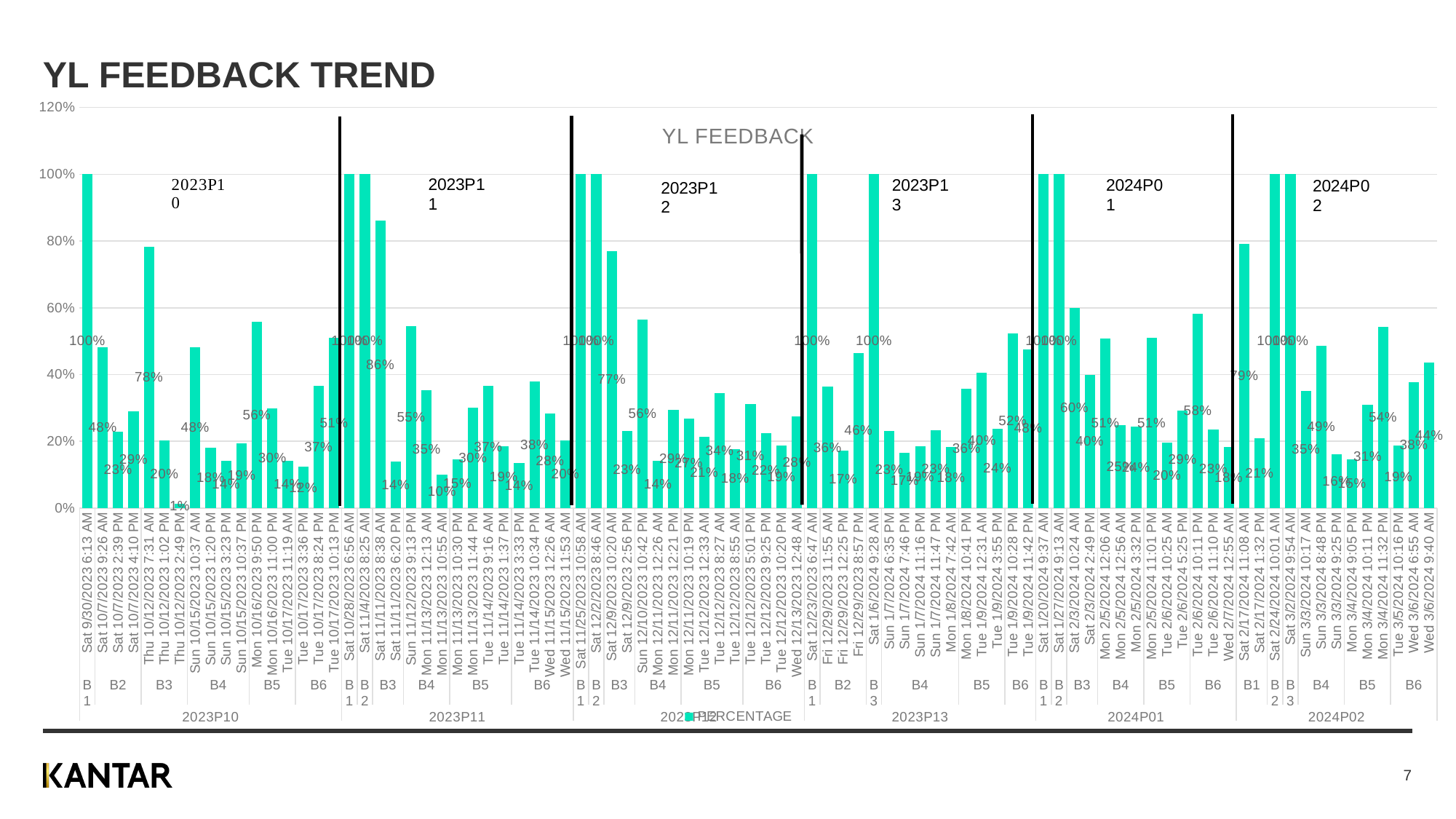

# YL FEEDBACK TREND

### Chart: YL FEEDBACK

| Category | PERCENTAGE |
|---|---|
| Sat 9/30/2023 6:13 AM | 1.0 |
| Sat 10/7/2023 9:26 AM | 0.4811320754716981 |
| Sat 10/7/2023 2:39 PM | 0.22872117400419287 |
| Sat 10/7/2023 4:10 PM | 0.290146750524109 |
| Thu 10/12/2023 7:31 AM | 0.7829019321910318 |
| Thu 10/12/2023 1:02 PM | 0.20333576376230406 |
| Thu 10/12/2023 2:49 PM | 0.013762304046664236 |
| Sun 10/15/2023 10:37 AM | 0.4809745680450398 |
| Sun 10/15/2023 1:20 PM | 0.18200349446709377 |
| Sun 10/15/2023 3:23 PM | 0.14269073966220153 |
| Sun 10/15/2023 10:37 PM | 0.1943311978256649 |
| Mon 10/16/2023 9:50 PM | 0.5588972431077694 |
| Mon 10/16/2023 11:00 PM | 0.29866332497911446 |
| Tue 10/17/2023 11:19 AM | 0.14243943191311612 |
| Tue 10/17/2023 3:36 PM | 0.12331563903634137 |
| Tue 10/17/2023 8:24 PM | 0.36688444262964476 |
| Tue 10/17/2023 10:13 PM | 0.5097999183340138 |
| Sat 10/28/2023 6:56 AM | 1.0 |
| Sat 11/4/2023 8:25 AM | 1.0 |
| Sat 11/11/2023 8:38 AM | 0.8603417796110784 |
| Sat 11/11/2023 6:20 PM | 0.13965822038892162 |
| Sun 11/12/2023 9:13 PM | 0.546100223595949 |
| Mon 11/13/2023 12:13 AM | 0.3539392345126924 |
| Mon 11/13/2023 10:55 AM | 0.09996054189135867 |
| Mon 11/13/2023 10:30 PM | 0.14601576182136602 |
| Mon 11/13/2023 11:44 PM | 0.30122591943957966 |
| Tue 11/14/2023 9:16 AM | 0.36690017513134854 |
| Tue 11/14/2023 1:37 PM | 0.18585814360770578 |
| Tue 11/14/2023 3:33 PM | 0.13511091194263947 |
| Tue 11/14/2023 10:34 PM | 0.3800134438718351 |
| Wed 11/15/2023 12:26 AM | 0.28276943759802825 |
| Wed 11/15/2023 11:53 AM | 0.2021062065874972 |
| Sat 11/25/2023 10:58 AM | 1.0 |
| Sat 12/2/2023 8:46 AM | 1.0 |
| Sat 12/9/2023 10:20 AM | 0.769661921708185 |
| Sat 12/9/2023 2:56 PM | 0.23033807829181493 |
| Sun 12/10/2023 10:42 PM | 0.5646268029687719 |
| Mon 12/11/2023 12:26 AM | 0.14171684638005883 |
| Mon 12/11/2023 12:21 PM | 0.2936563506511693 |
| Mon 12/11/2023 10:19 PM | 0.26719092904169717 |
| Tue 12/12/2023 12:33 AM | 0.2134235552304316 |
| Tue 12/12/2023 8:27 AM | 0.3436356986100951 |
| Tue 12/12/2023 8:55 AM | 0.17574981711777615 |
| Tue 12/12/2023 5:01 PM | 0.31282695124503035 |
| Tue 12/12/2023 9:25 PM | 0.22494245658087467 |
| Tue 12/12/2023 10:20 PM | 0.18685917555974052 |
| Wed 12/13/2023 12:48 AM | 0.2753714166143545 |
| Sat 12/23/2023 6:47 AM | 1.0 |
| Fri 12/29/2023 11:55 AM | 0.3631187034603592 |
| Fri 12/29/2023 12:25 PM | 0.1724339319608702 |
| Fri 12/29/2023 8:57 PM | 0.4644473645787706 |
| Sat 1/6/2024 9:28 AM | 1.0 |
| Sun 1/7/2024 6:35 PM | 0.23198965800916677 |
| Sun 1/7/2024 7:46 PM | 0.1665295569397109 |
| Sun 1/7/2024 11:16 PM | 0.18627335762134212 |
| Sun 1/7/2024 11:47 PM | 0.2330473616171113 |
| Mon 1/8/2024 7:42 AM | 0.18216006581266894 |
| Mon 1/8/2024 10:41 PM | 0.3578548644338118 |
| Tue 1/9/2024 12:31 AM | 0.4047049441786284 |
| Tue 1/9/2024 3:55 PM | 0.2374401913875598 |
| Tue 1/9/2024 10:28 PM | 0.5235109717868338 |
| Tue 1/9/2024 11:42 PM | 0.47648902821316613 |
| Sat 1/20/2024 9:37 AM | 1.0 |
| Sat 1/27/2024 9:13 AM | 1.0 |
| Sat 2/3/2024 10:24 AM | 0.6001589250884923 |
| Sat 2/3/2024 2:49 PM | 0.3998410749115076 |
| Mon 2/5/2024 12:06 AM | 0.507514450867052 |
| Mon 2/5/2024 12:56 AM | 0.2491971740526654 |
| Mon 2/5/2024 3:32 PM | 0.2432883750802826 |
| Mon 2/5/2024 11:01 PM | 0.5108021390374331 |
| Tue 2/6/2024 10:25 AM | 0.19700534759358287 |
| Tue 2/6/2024 5:25 PM | 0.29219251336898394 |
| Tue 2/6/2024 10:11 PM | 0.5830643158678918 |
| Tue 2/6/2024 11:10 PM | 0.23466600446982866 |
| Wed 2/7/2024 12:55 AM | 0.1822696796622796 |
| Sat 2/17/2024 11:08 AM | 0.7916120576671035 |
| Sat 2/17/2024 1:32 PM | 0.20838794233289645 |
| Sat 2/24/2024 10:01 AM | 1.0 |
| Sat 3/2/2024 9:54 AM | 1.0 |
| Sun 3/3/2024 10:17 AM | 0.351422550052687 |
| Sun 3/3/2024 8:48 PM | 0.48616965226554265 |
| Sun 3/3/2024 9:25 PM | 0.16240779768177027 |
| Mon 3/4/2024 9:05 PM | 0.1467312348668281 |
| Mon 3/4/2024 10:11 PM | 0.3101694915254237 |
| Mon 3/4/2024 11:32 PM | 0.5430992736077482 |
| Tue 3/5/2024 10:16 PM | 0.18651892890120036 |
| Wed 3/6/2024 6:55 AM | 0.3780240073868883 |
| Wed 3/6/2024 9:40 AM | 0.43545706371191134 |
7